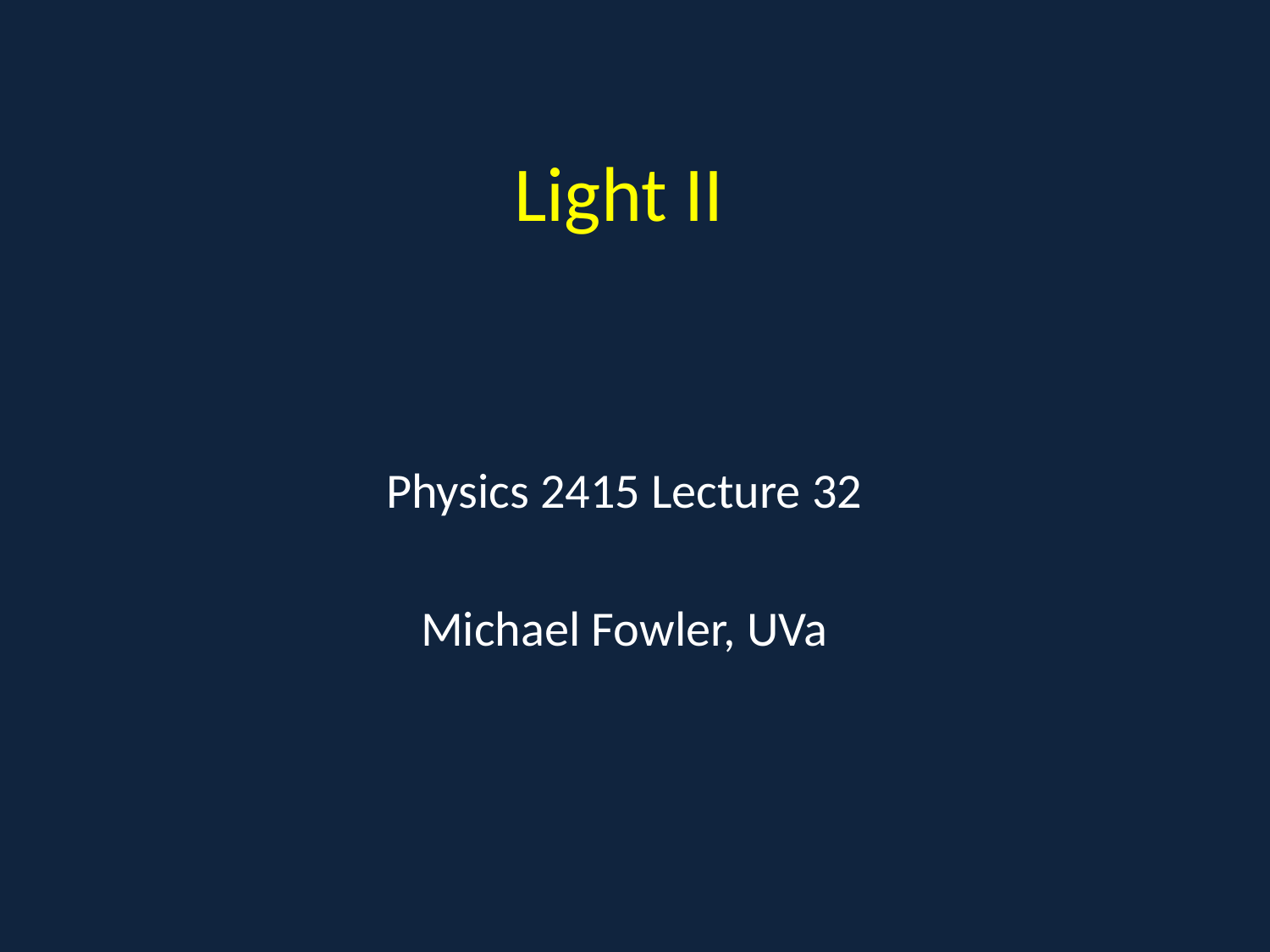

# Light II

Physics 2415 Lecture 32

Michael Fowler, UVa